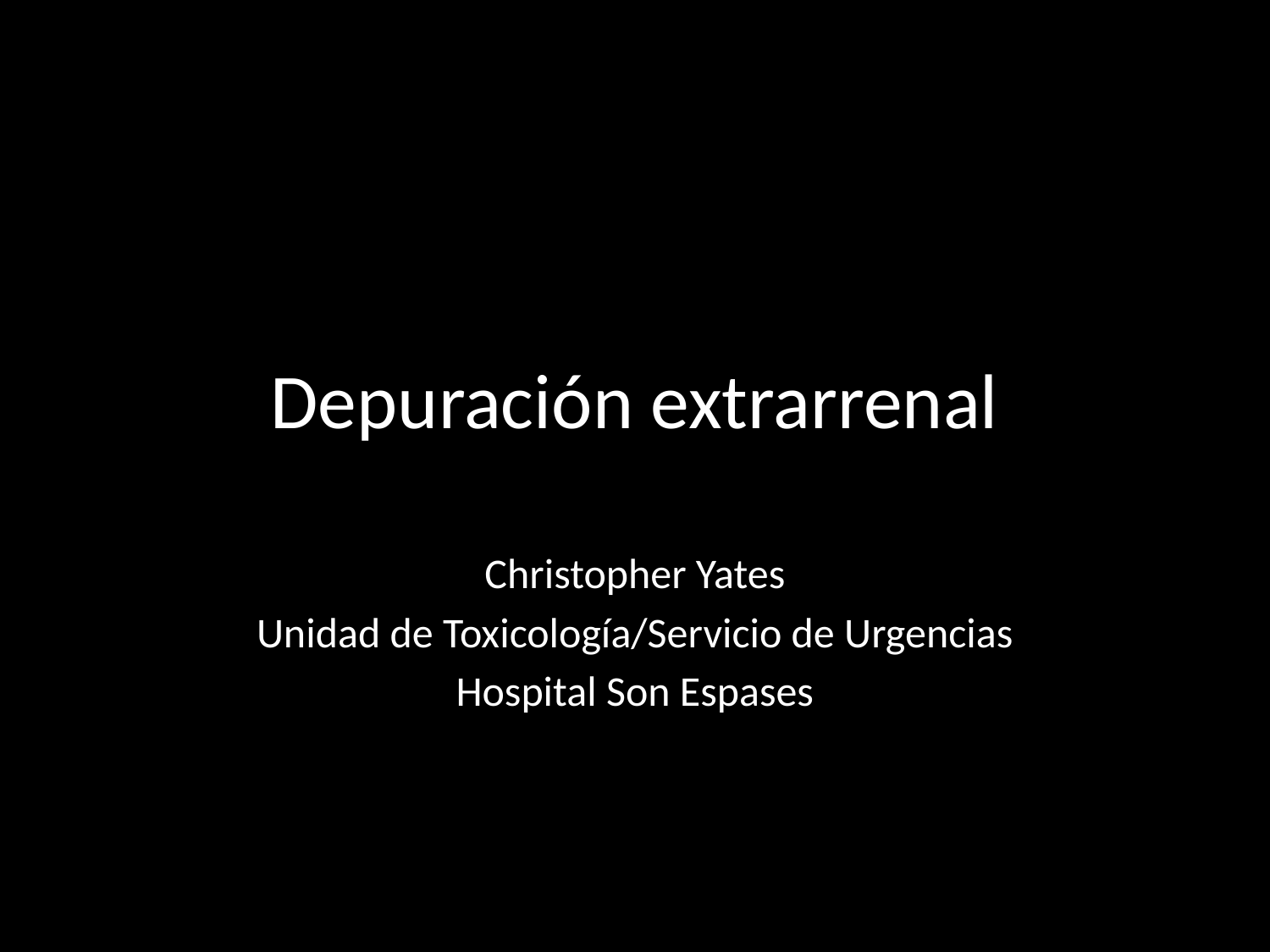

# Depuración extrarrenal
Christopher Yates
Unidad de Toxicología/Servicio de Urgencias
Hospital Son Espases